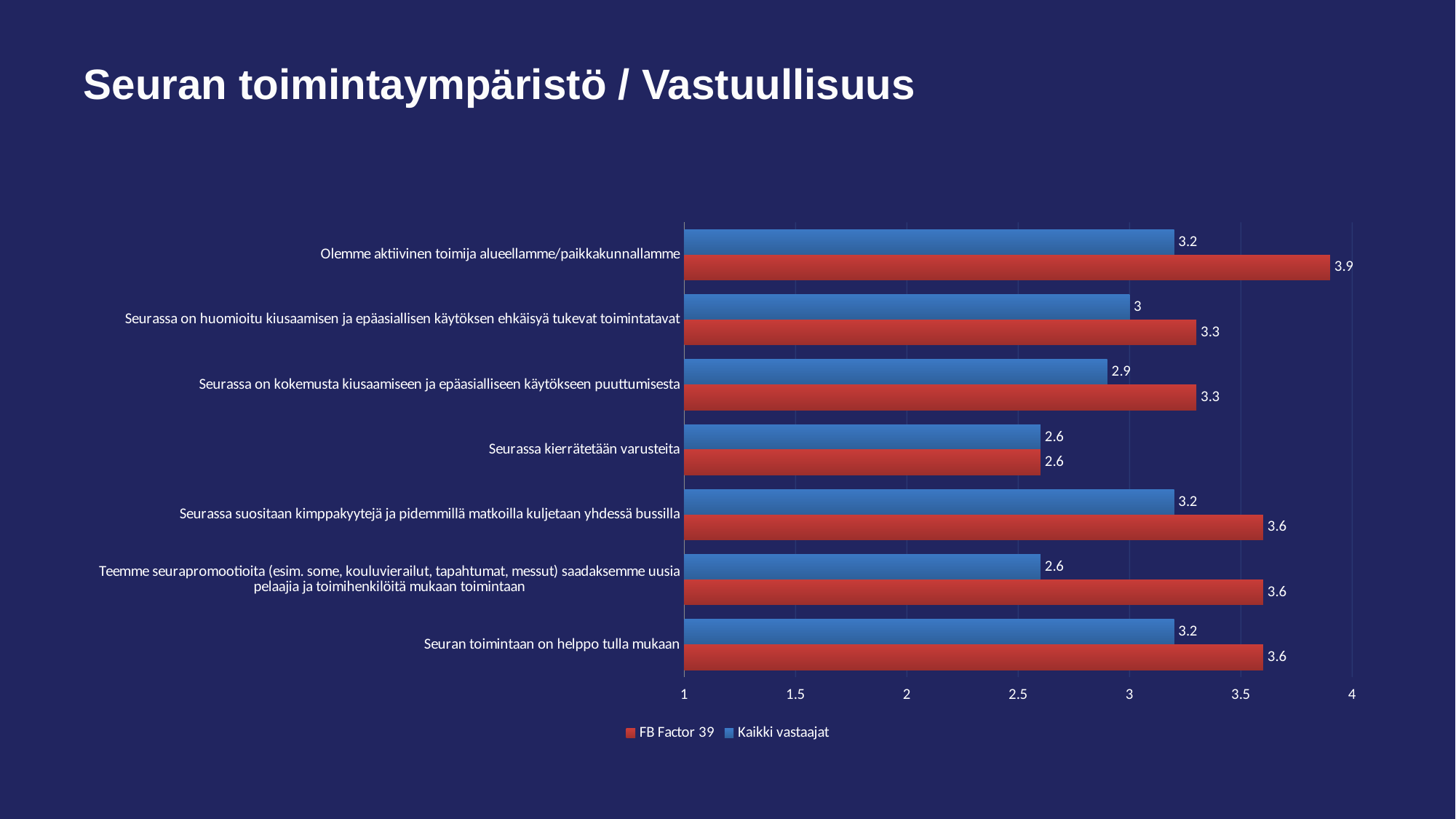

# Seuran toimintaympäristö / Vastuullisuus

### Chart

| Category | Kaikki vastaajat | FB Factor 39 |
|---|---|---|
| Olemme aktiivinen toimija alueellamme/paikkakunnallamme | 3.2 | 3.9 |
| Seurassa on huomioitu kiusaamisen ja epäasiallisen käytöksen ehkäisyä tukevat toimintatavat | 3.0 | 3.3 |
| Seurassa on kokemusta kiusaamiseen ja epäasialliseen käytökseen puuttumisesta | 2.9 | 3.3 |
| Seurassa kierrätetään varusteita | 2.6 | 2.6 |
| Seurassa suositaan kimppakyytejä ja pidemmillä matkoilla kuljetaan yhdessä bussilla | 3.2 | 3.6 |
| Teemme seurapromootioita (esim. some, kouluvierailut, tapahtumat, messut) saadaksemme uusia pelaajia ja toimihenkilöitä mukaan toimintaan | 2.6 | 3.6 |
| Seuran toimintaan on helppo tulla mukaan | 3.2 | 3.6 |